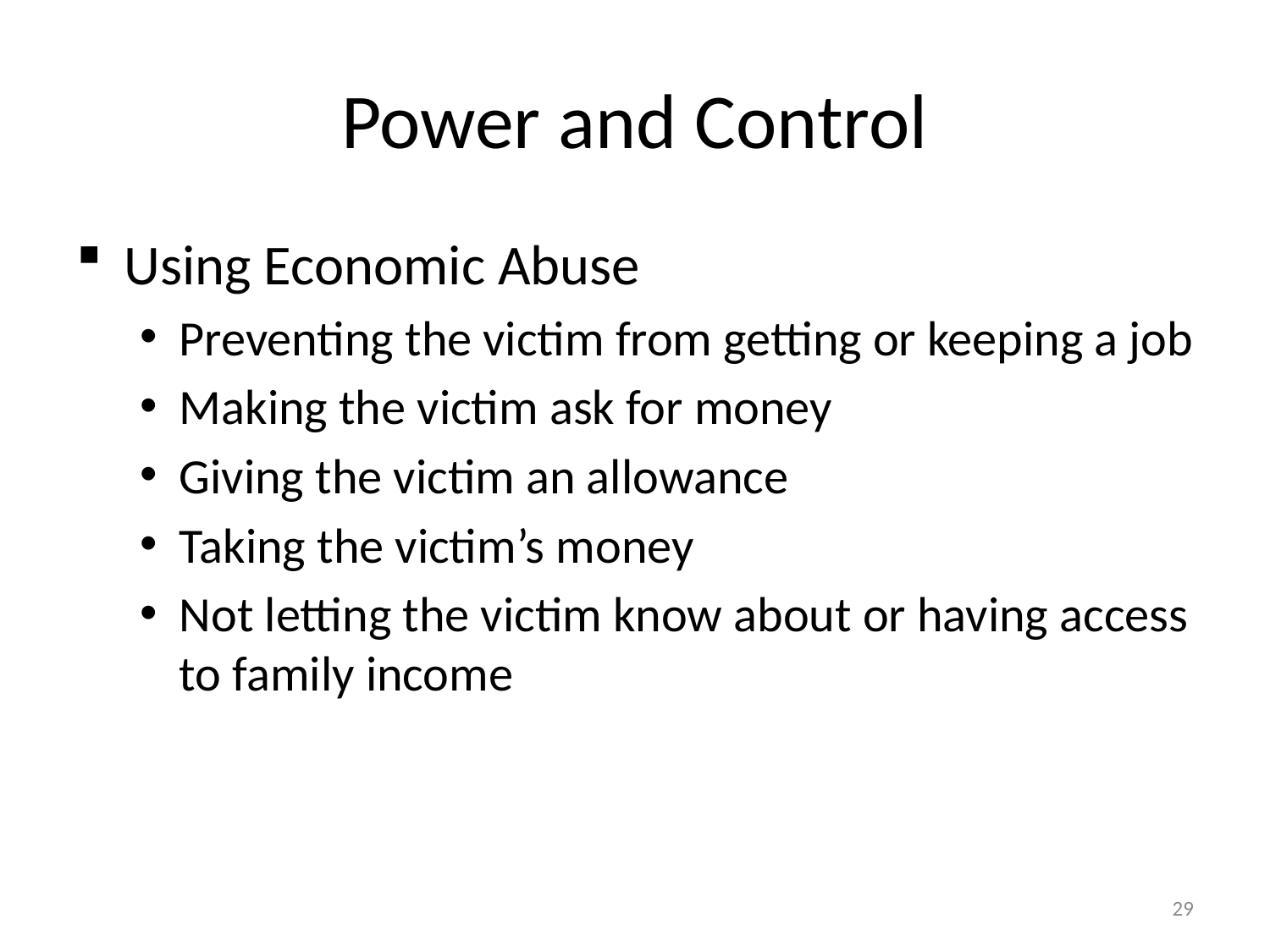

# Power and Control
Using Economic Abuse
Preventing the victim from getting or keeping a job
Making the victim ask for money
Giving the victim an allowance
Taking the victim’s money
Not letting the victim know about or having access to family income
29